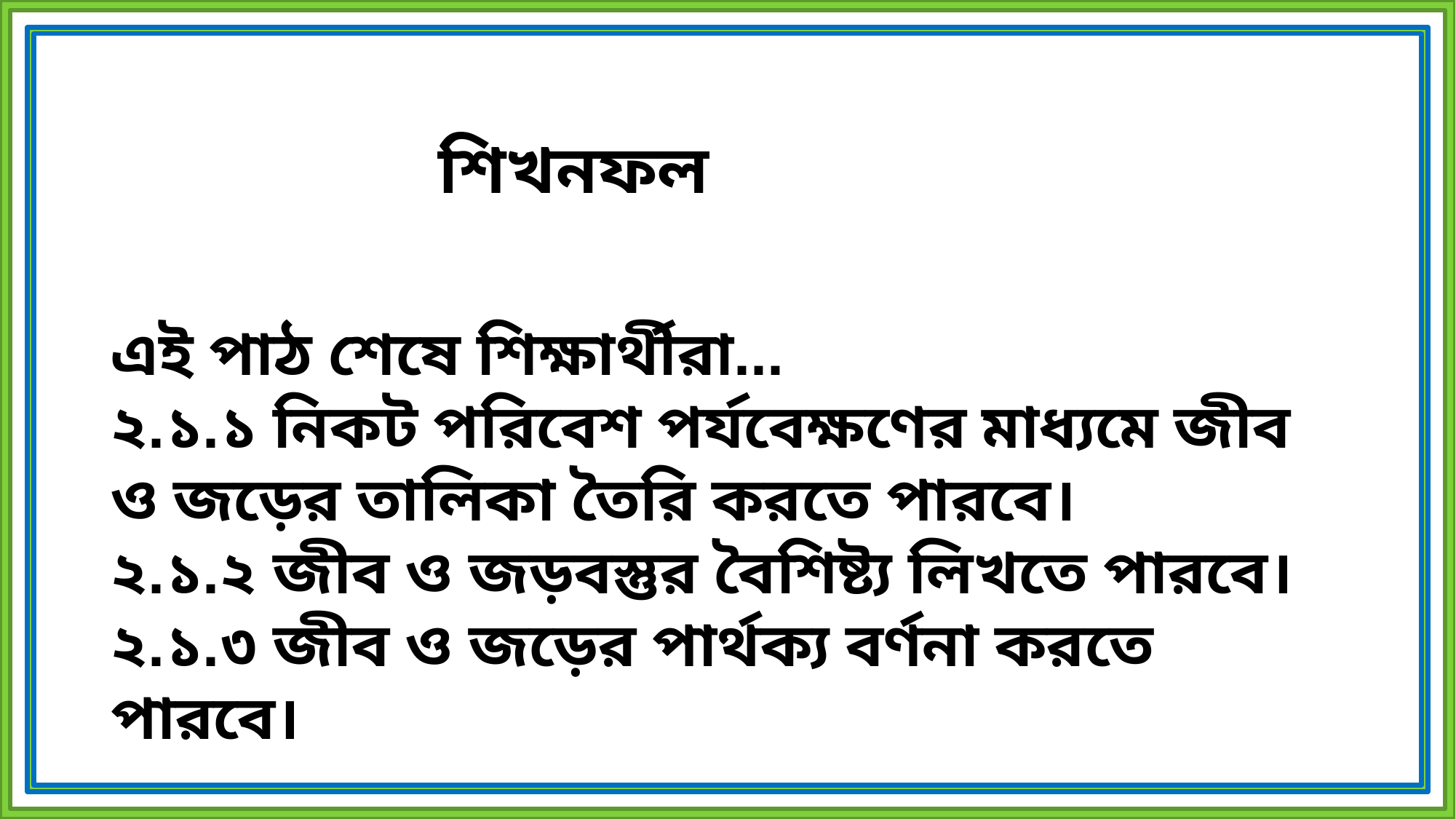

শিখনফল
এই পাঠ শেষে শিক্ষার্থীরা...
২.১.১ নিকট পরিবেশ পর্যবেক্ষণের মাধ্যমে জীব ও জড়ের তালিকা তৈরি করতে পারবে।
২.১.২ জীব ও জড়বস্তুর বৈশিষ্ট্য লিখতে পারবে।
২.১.৩ জীব ও জড়ের পার্থক্য বর্ণনা করতে পারবে।